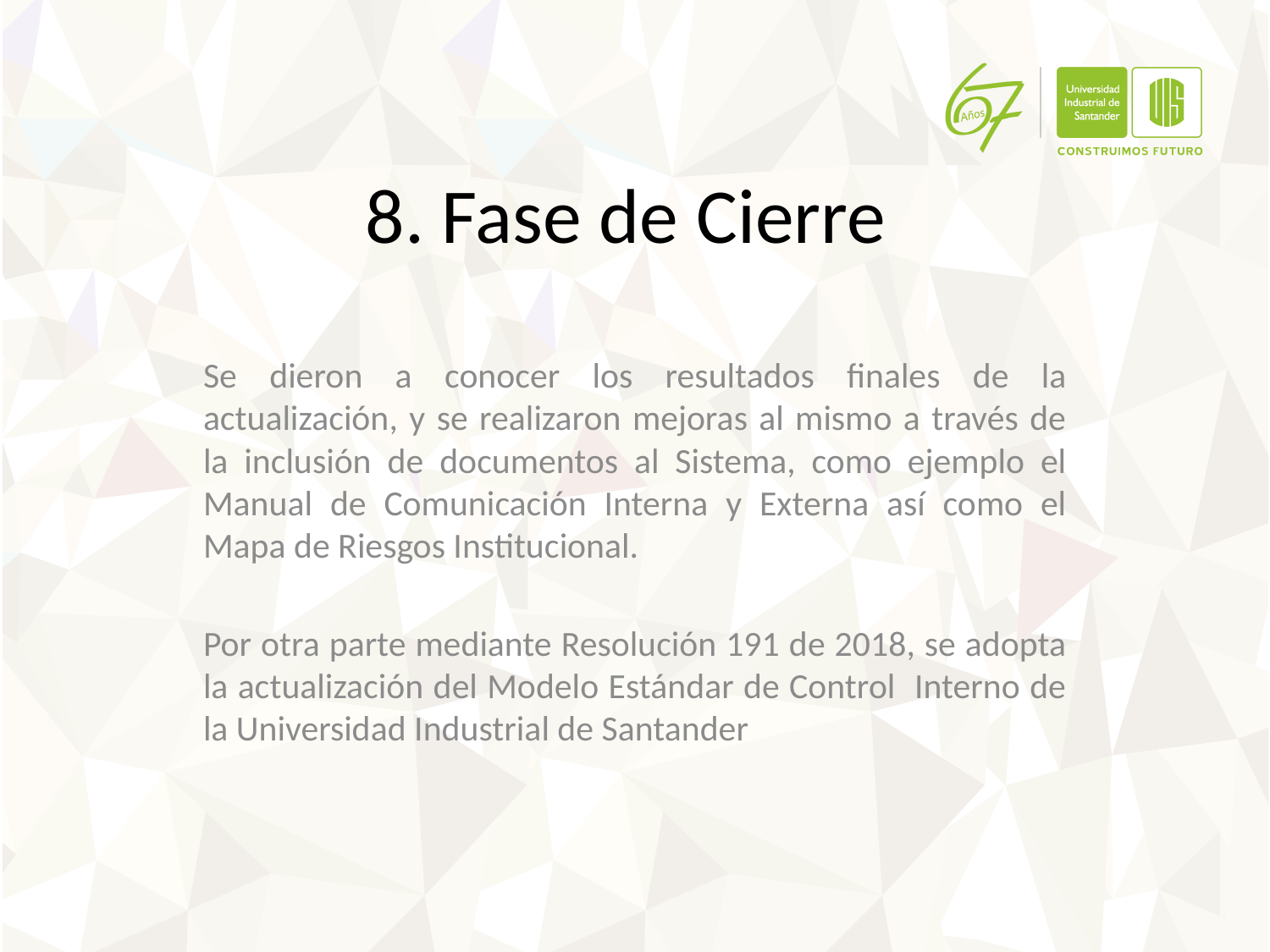

# 8. Fase de Cierre
Se dieron a conocer los resultados finales de la actualización, y se realizaron mejoras al mismo a través de la inclusión de documentos al Sistema, como ejemplo el Manual de Comunicación Interna y Externa así como el Mapa de Riesgos Institucional.

Por otra parte mediante Resolución 191 de 2018, se adopta la actualización del Modelo Estándar de Control  Interno de la Universidad Industrial de Santander